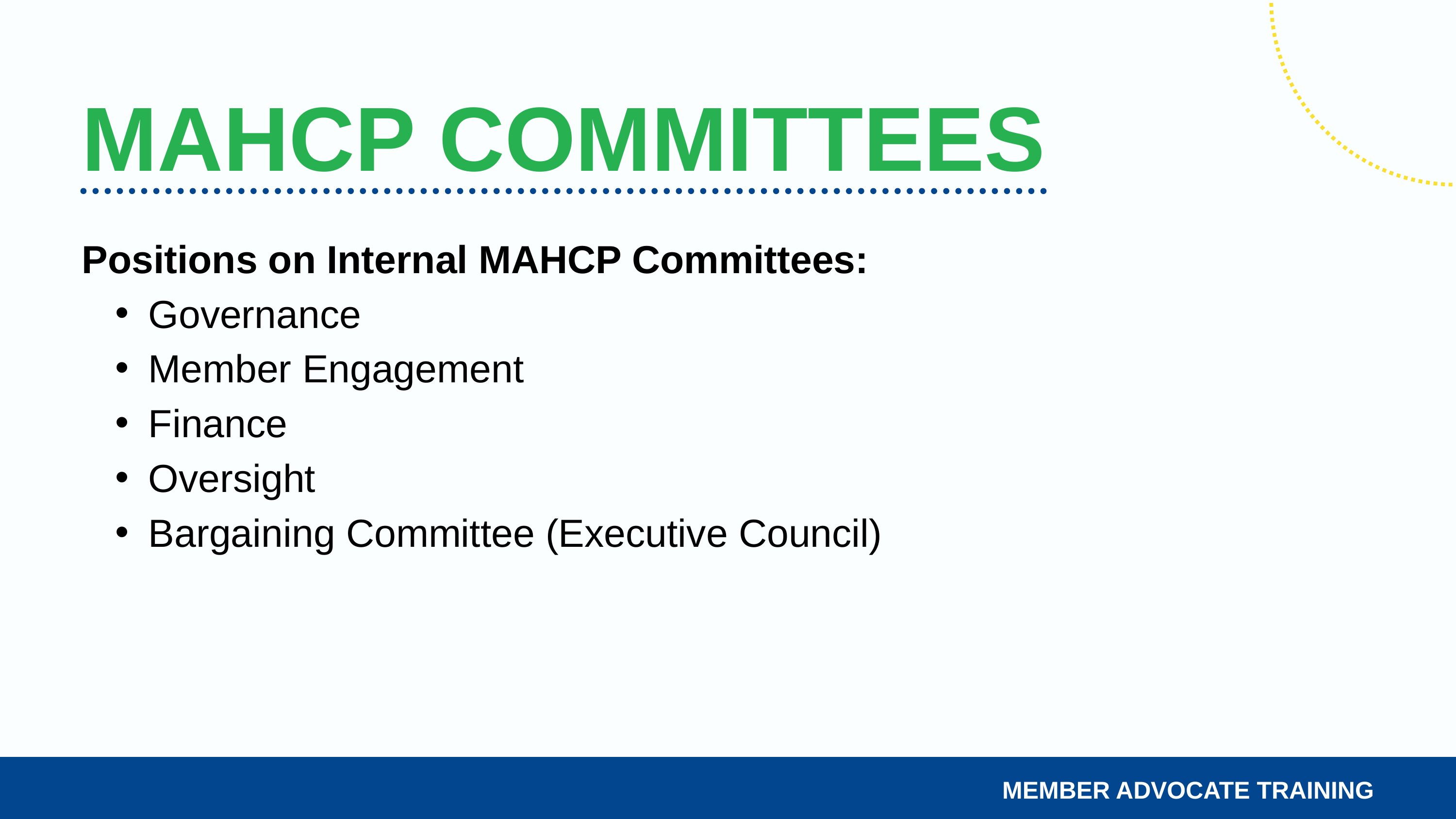

MAHCP COMMITTEES

Positions on Internal MAHCP Committees:
Governance
Member Engagement
Finance
Oversight
Bargaining Committee (Executive Council)

MEMBER ADVOCATE TRAINING